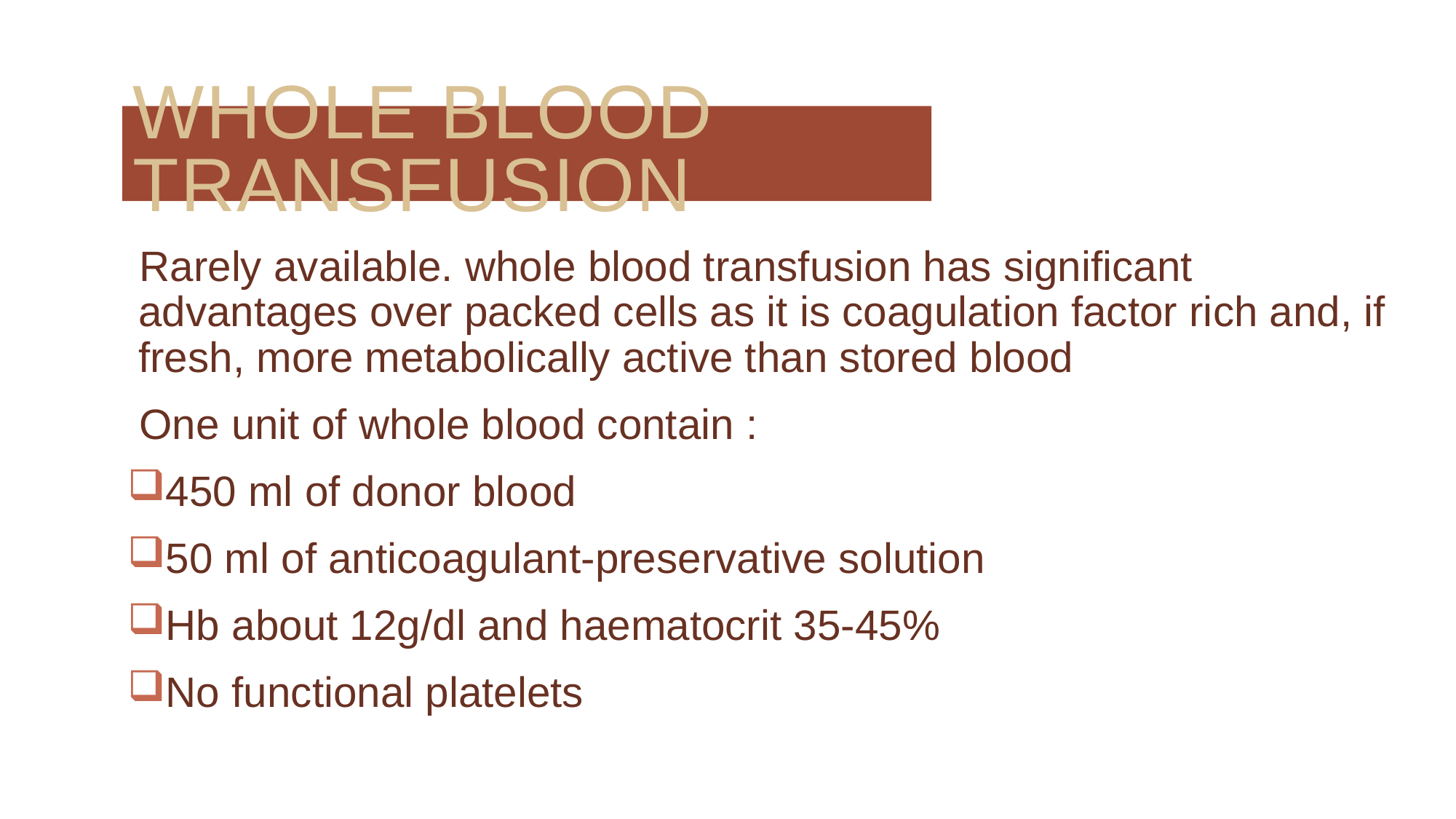

# Whole blood transfusion
Rarely available. whole blood transfusion has significant advantages over packed cells as it is coagulation factor rich and, if fresh, more metabolically active than stored blood
One unit of whole blood contain :
450 ml of donor blood
50 ml of anticoagulant-preservative solution
Hb about 12g/dl and haematocrit 35-45%
No functional platelets